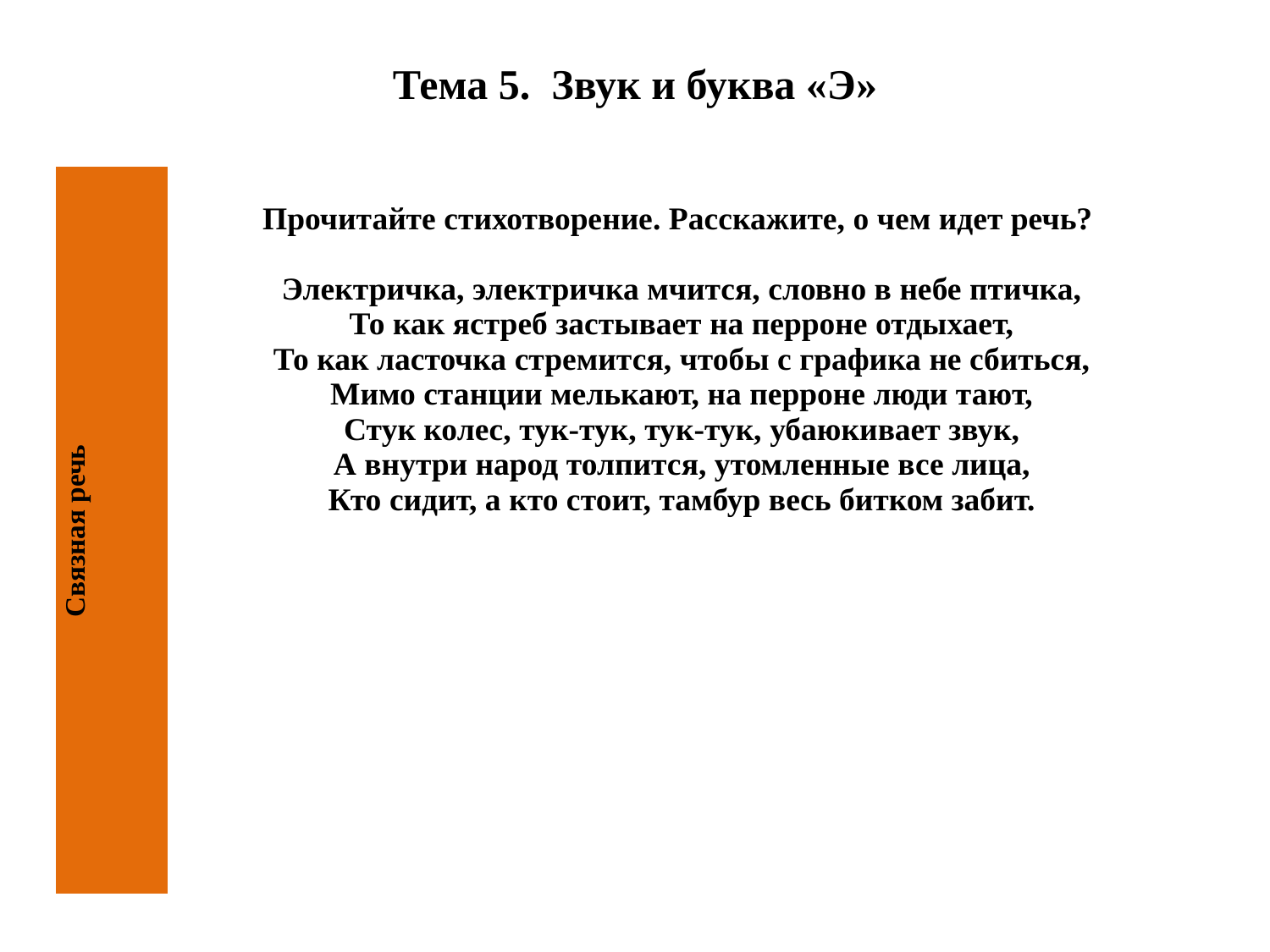

# Тема 5.  Звук и буква «Э»
| Связная речь | Прочитайте стихотворение. Расскажите, о чем идет речь?   Электричка, электричка мчится, словно в небе птичка, То как ястреб застывает на перроне отдыхает, То как ласточка стремится, чтобы с графика не сбиться, Мимо станции мелькают, на перроне люди тают, Стук колес, тук-тук, тук-тук, убаюкивает звук, А внутри народ толпится, утомленные все лица, Кто сидит, а кто стоит, тамбур весь битком забит. |
| --- | --- |